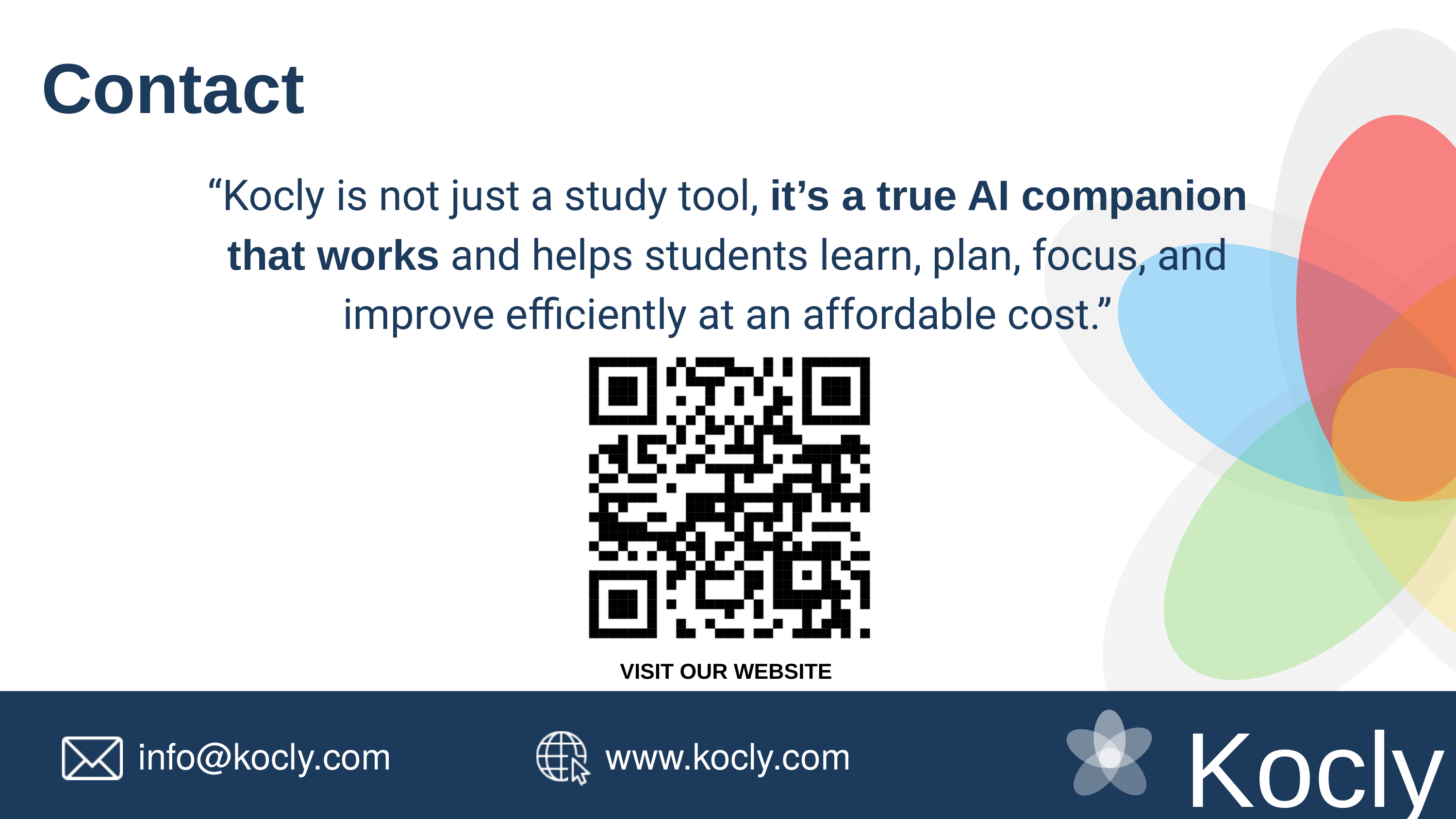

Contact

“Kocly is not just a study tool, it’s a true AI companion that works and helps students learn, plan, focus, and improve efficiently at an affordable cost.”

VISIT OUR WEBSITE

Kocly

info@kocly.com
www.kocly.com